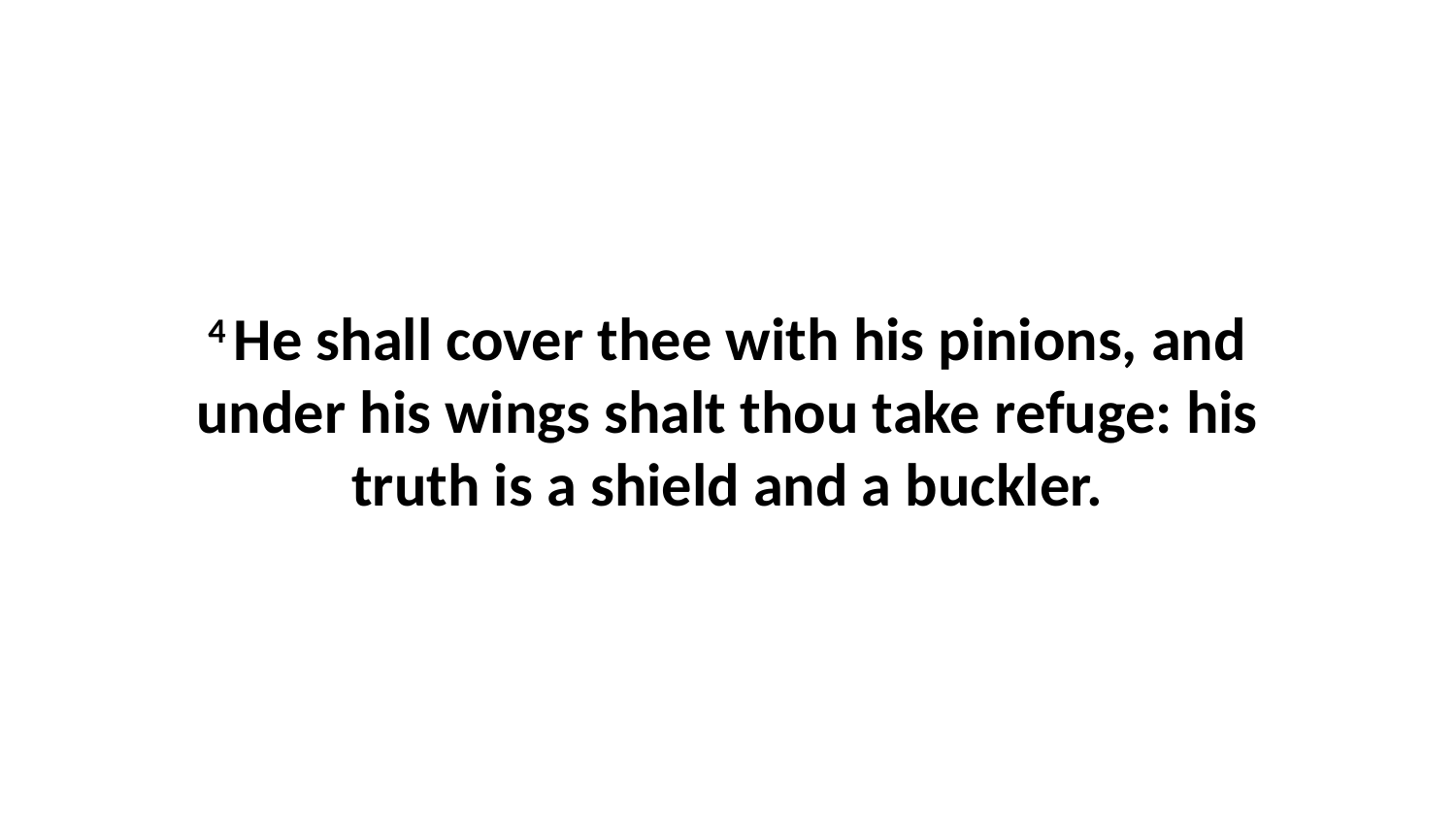

4 He shall cover thee with his pinions, and under his wings shalt thou take refuge: his truth is a shield and a buckler.